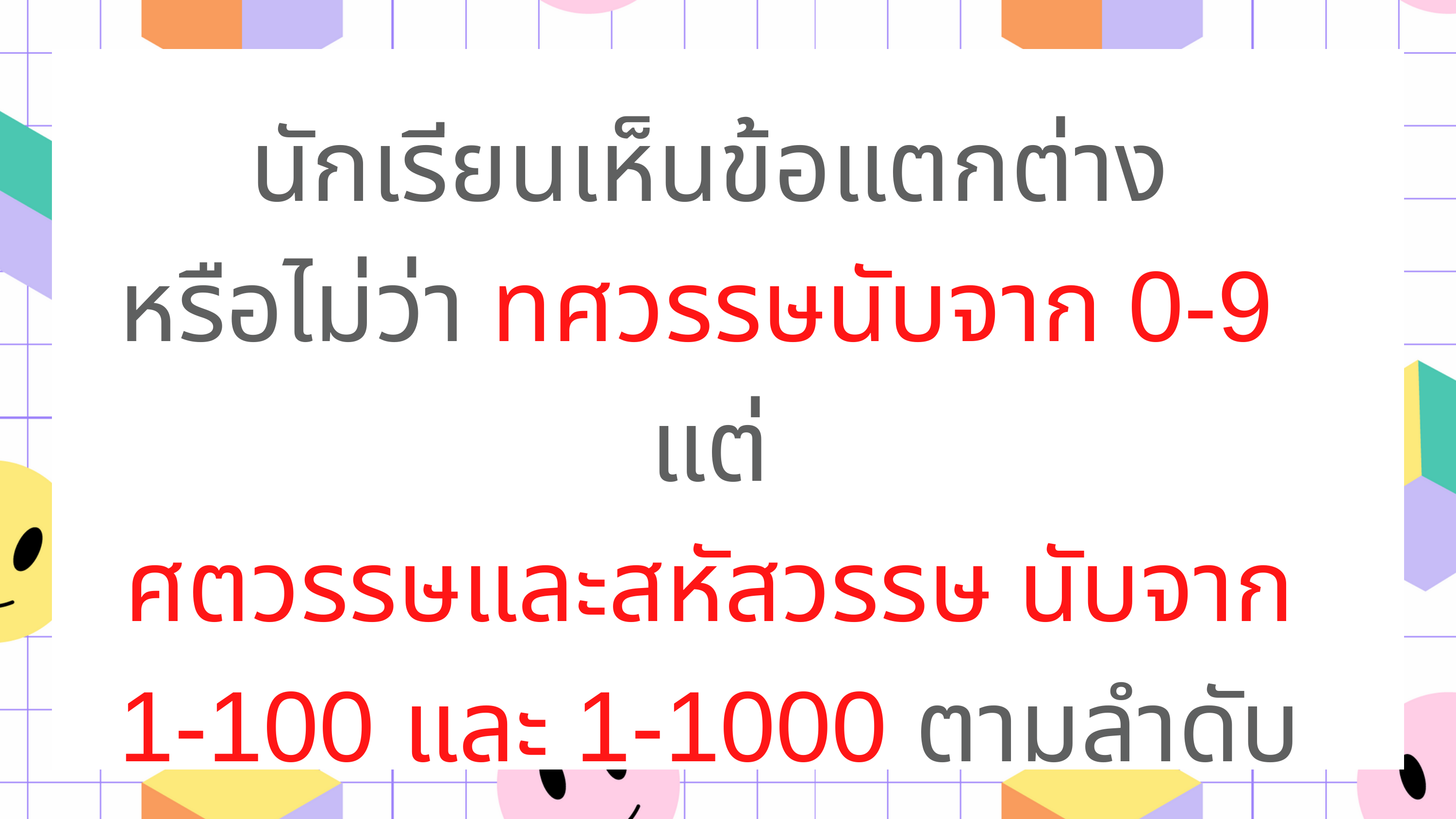

นักเรียนเห็นข้อแตกต่าง
หรือไม่ว่า ทศวรรษนับจาก 0-9
แต่
ศตวรรษและสหัสวรรษ นับจาก
1-100 และ 1-1000 ตามลำดับ